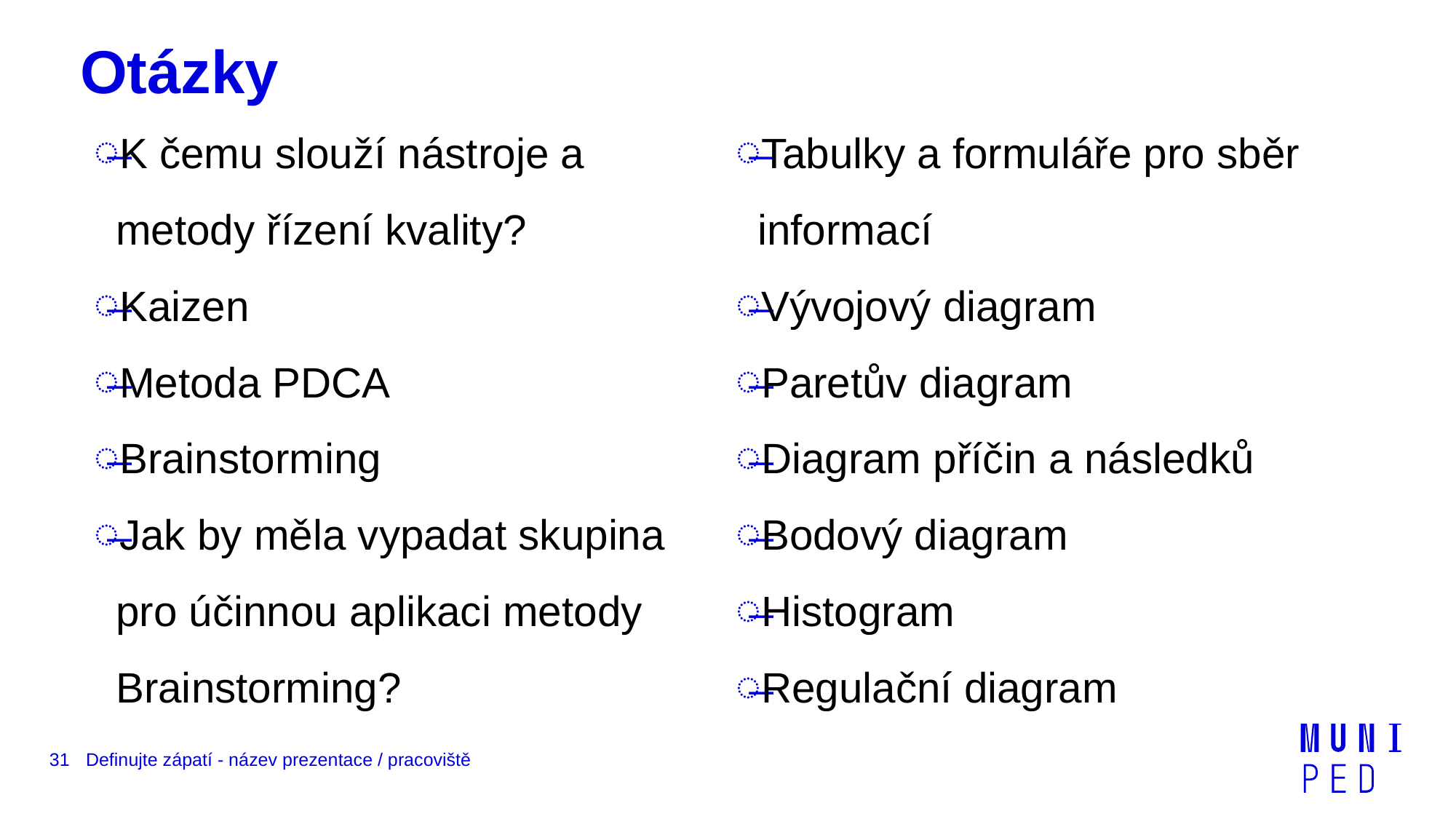

# Otázky
K čemu slouží nástroje a metody řízení kvality?
Kaizen
Metoda PDCA
Brainstorming
Jak by měla vypadat skupina pro účinnou aplikaci metody Brainstorming?
Tabulky a formuláře pro sběr informací
Vývojový diagram
Paretův diagram
Diagram příčin a následků
Bodový diagram
Histogram
Regulační diagram
31
Definujte zápatí - název prezentace / pracoviště